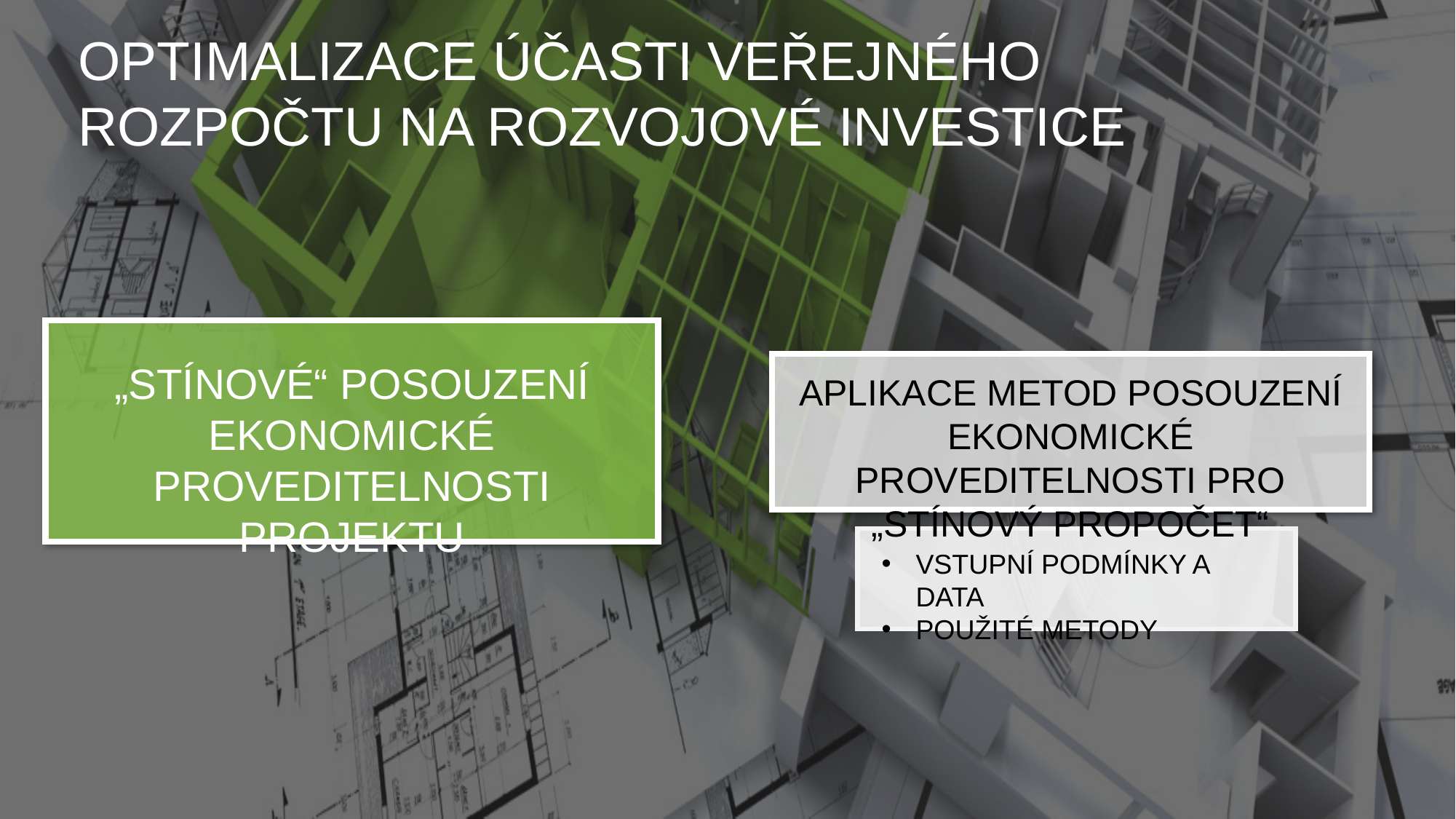

OPTIMALIZACE ÚČASTI VEŘEJNÉHO ROZPOČTU NA ROZVOJOVÉ INVESTICE

„STÍNOVÉ“ POSOUZENÍ EKONOMICKÉ PROVEDITELNOSTI PROJEKTU

APLIKACE METOD POSOUZENÍ EKONOMICKÉ PROVEDITELNOSTI PRO „STÍNOVÝ PROPOČET“

VSTUPNÍ PODMÍNKY A DATA
POUŽITÉ METODY